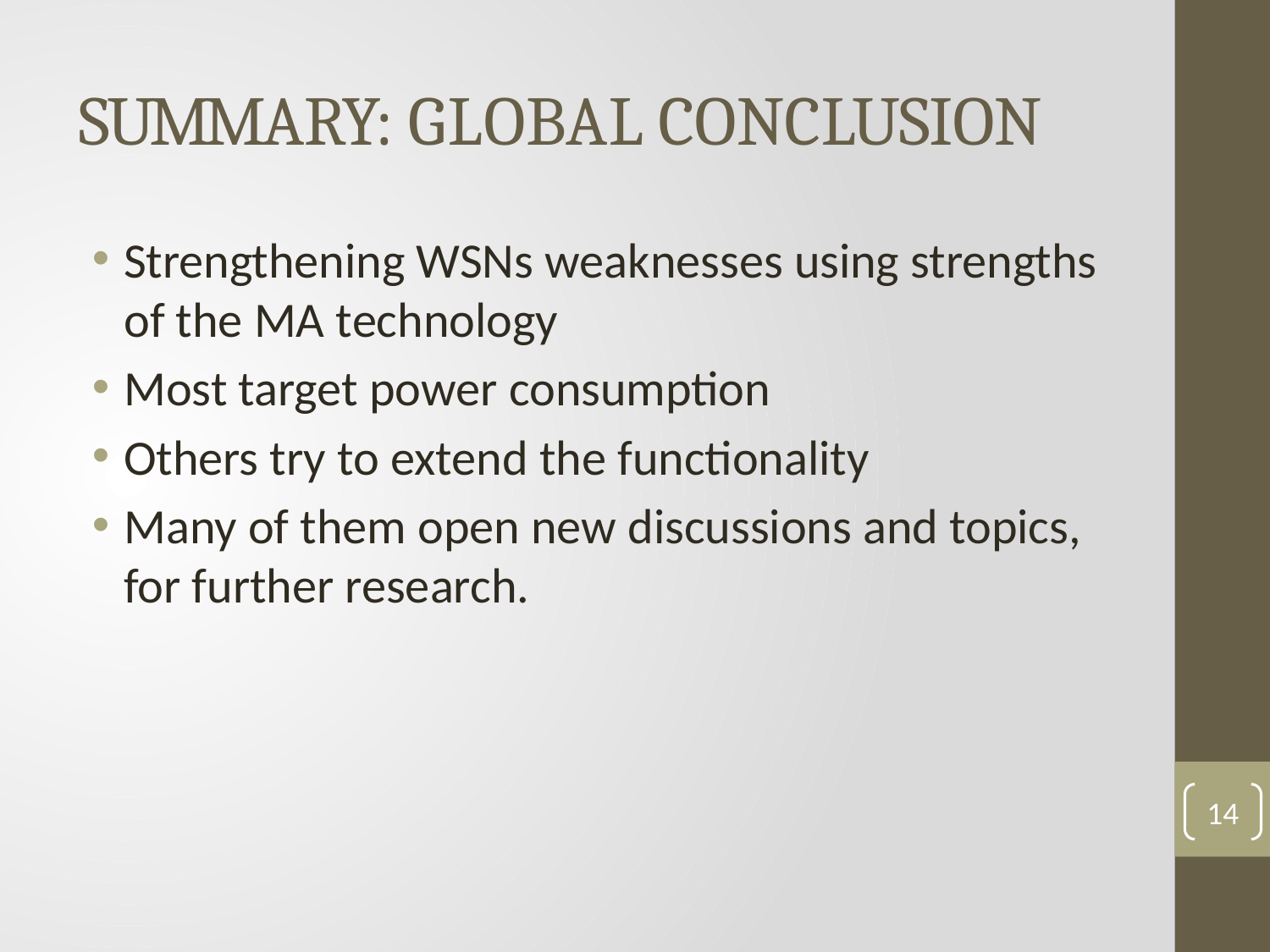

# Summary: Global conclusion
Strengthening WSNs weaknesses using strengths of the MA technology
Most target power consumption
Others try to extend the functionality
Many of them open new discussions and topics, for further research.

14